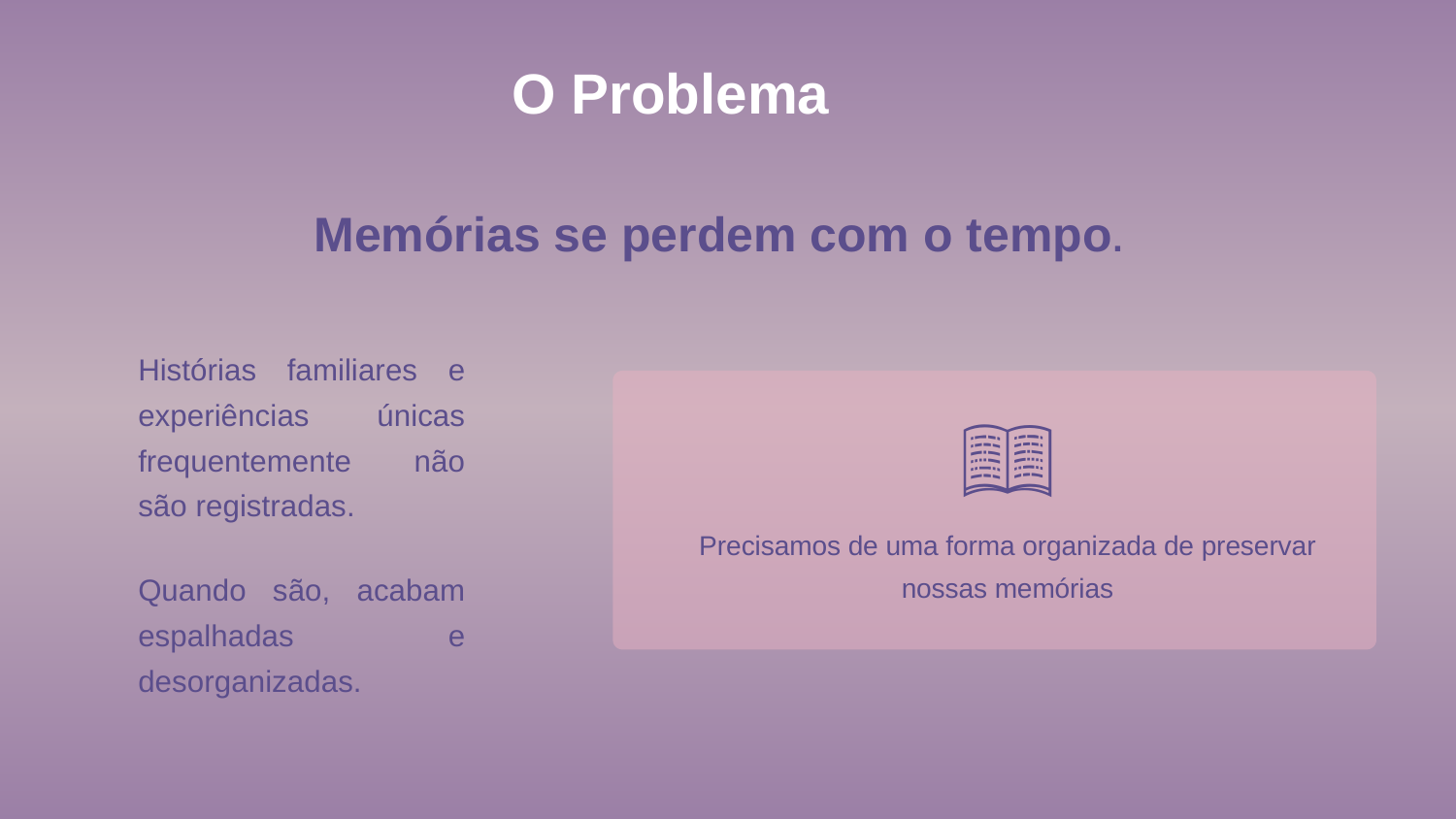

O Problema
Memórias se perdem com o tempo.
Histórias familiares e experiências únicas frequentemente não são registradas.

📖
Precisamos de uma forma organizada de preservar nossas memórias
Quando são, acabam espalhadas e desorganizadas.